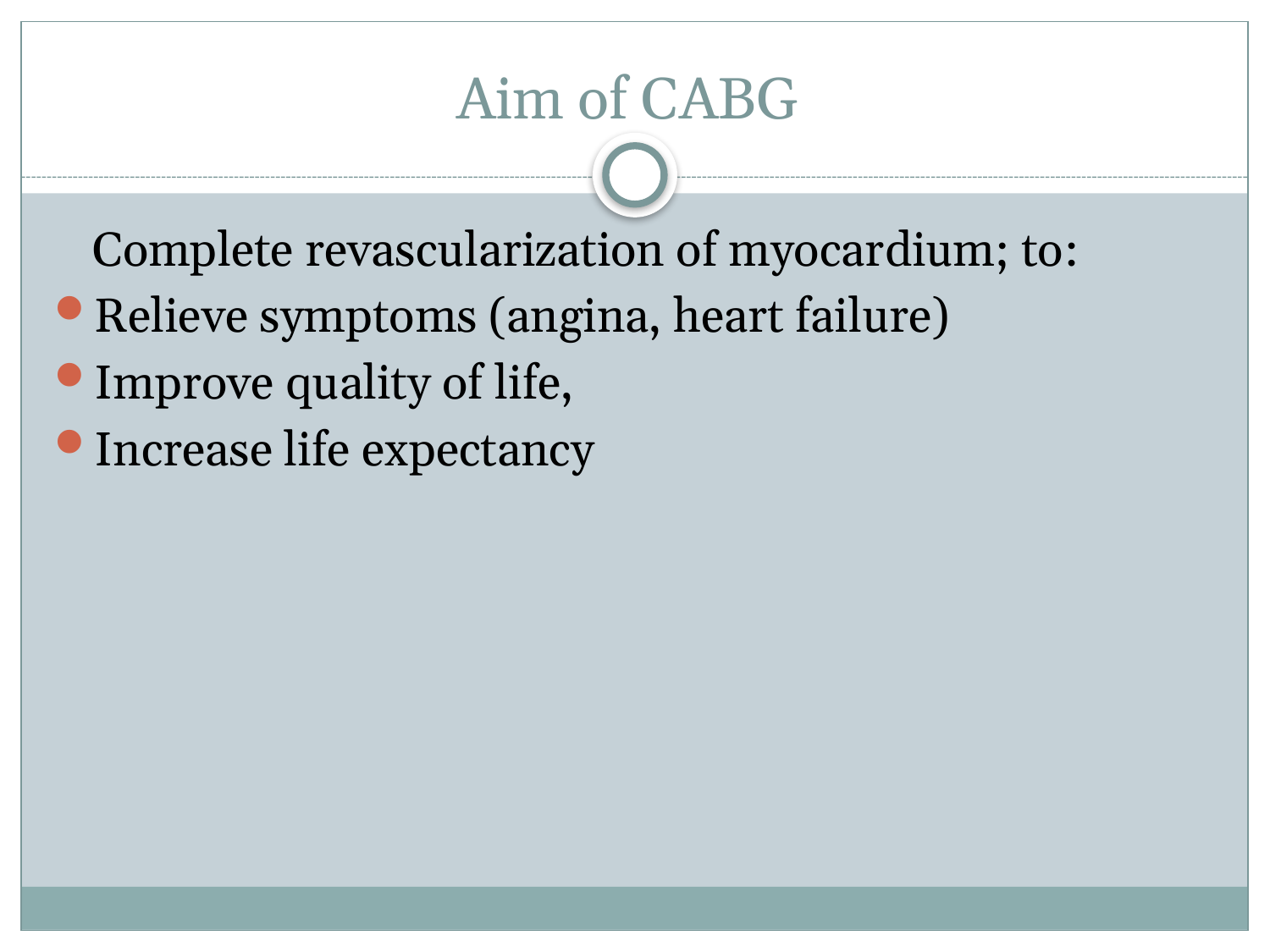

# Aim of CABG
 	Complete revascularization of myocardium; to:
Relieve symptoms (angina, heart failure)
Improve quality of life,
Increase life expectancy